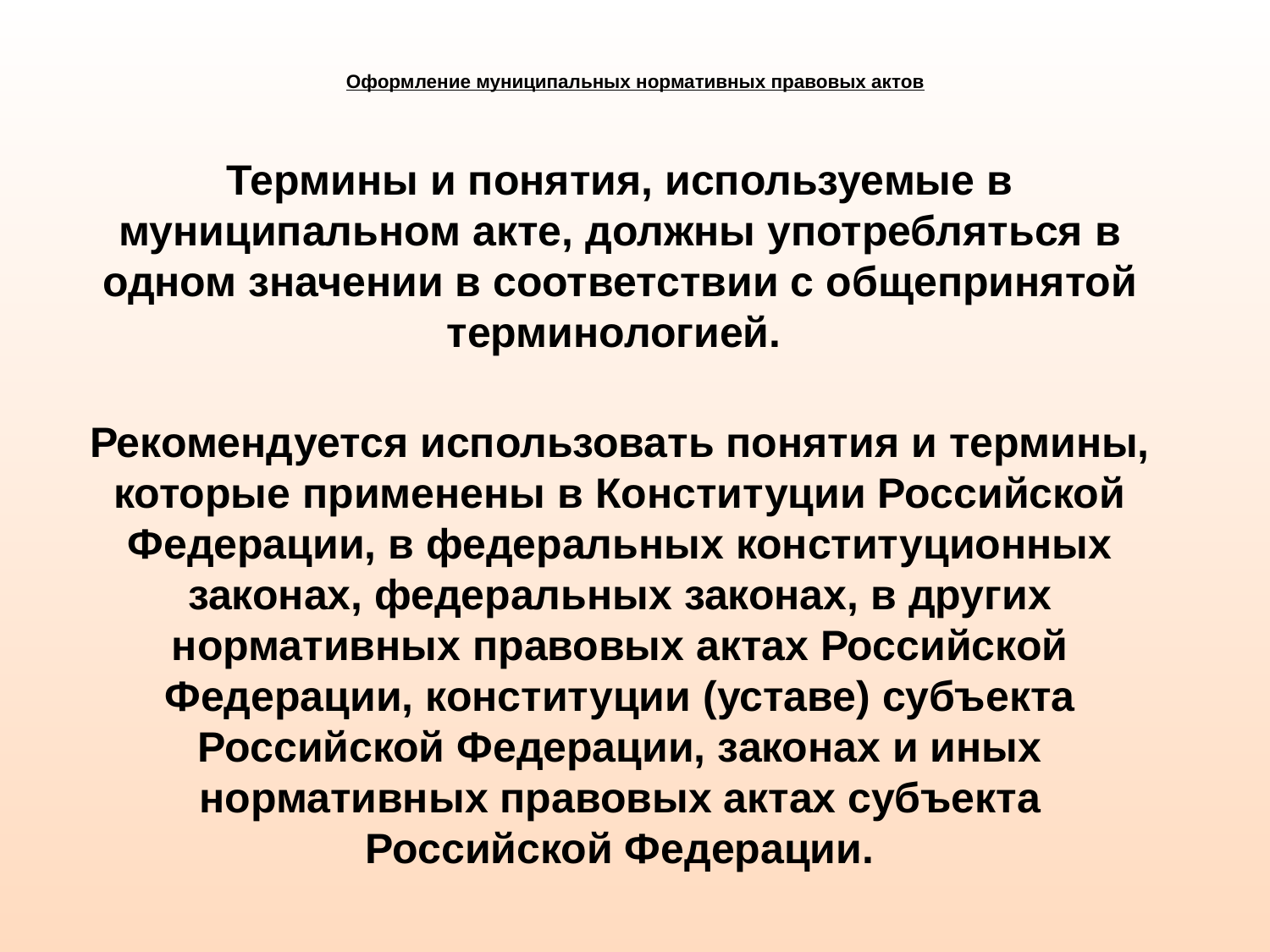

# Оформление муниципальных нормативных правовых актов
Термины и понятия, используемые в муниципальном акте, должны употребляться в одном значении в соответствии с общепринятой терминологией.
Рекомендуется использовать понятия и термины, которые применены в Конституции Российской Федерации, в федеральных конституционных законах, федеральных законах, в других нормативных правовых актах Российской Федерации, конституции (уставе) субъекта Российской Федерации, законах и иных нормативных правовых актах субъекта Российской Федерации.